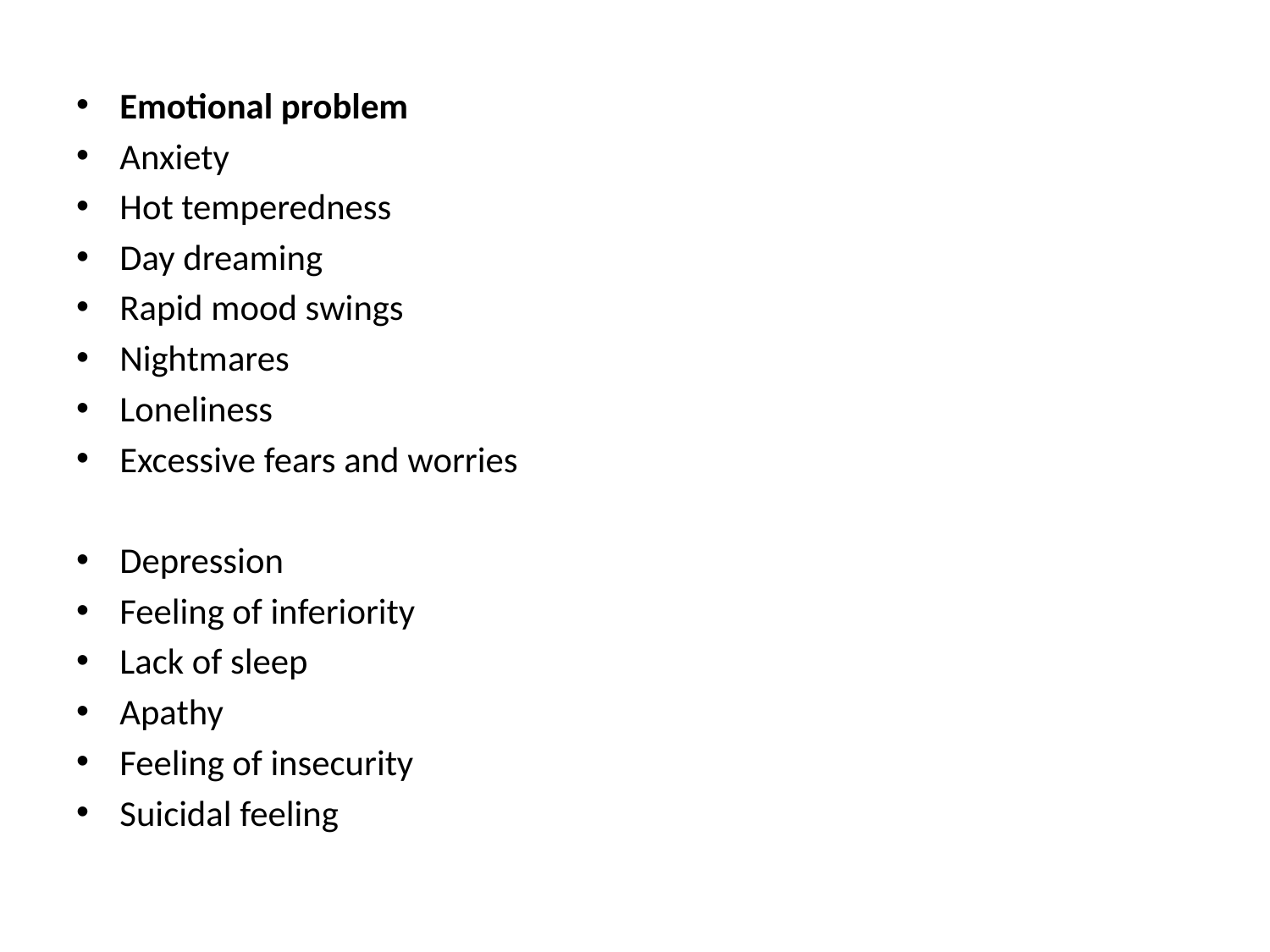

Emotional problem
Anxiety
Hot temperedness
Day dreaming
Rapid mood swings
Nightmares
Loneliness
Excessive fears and worries

Depression
Feeling of inferiority
Lack of sleep
Apathy
Feeling of insecurity
Suicidal feeling